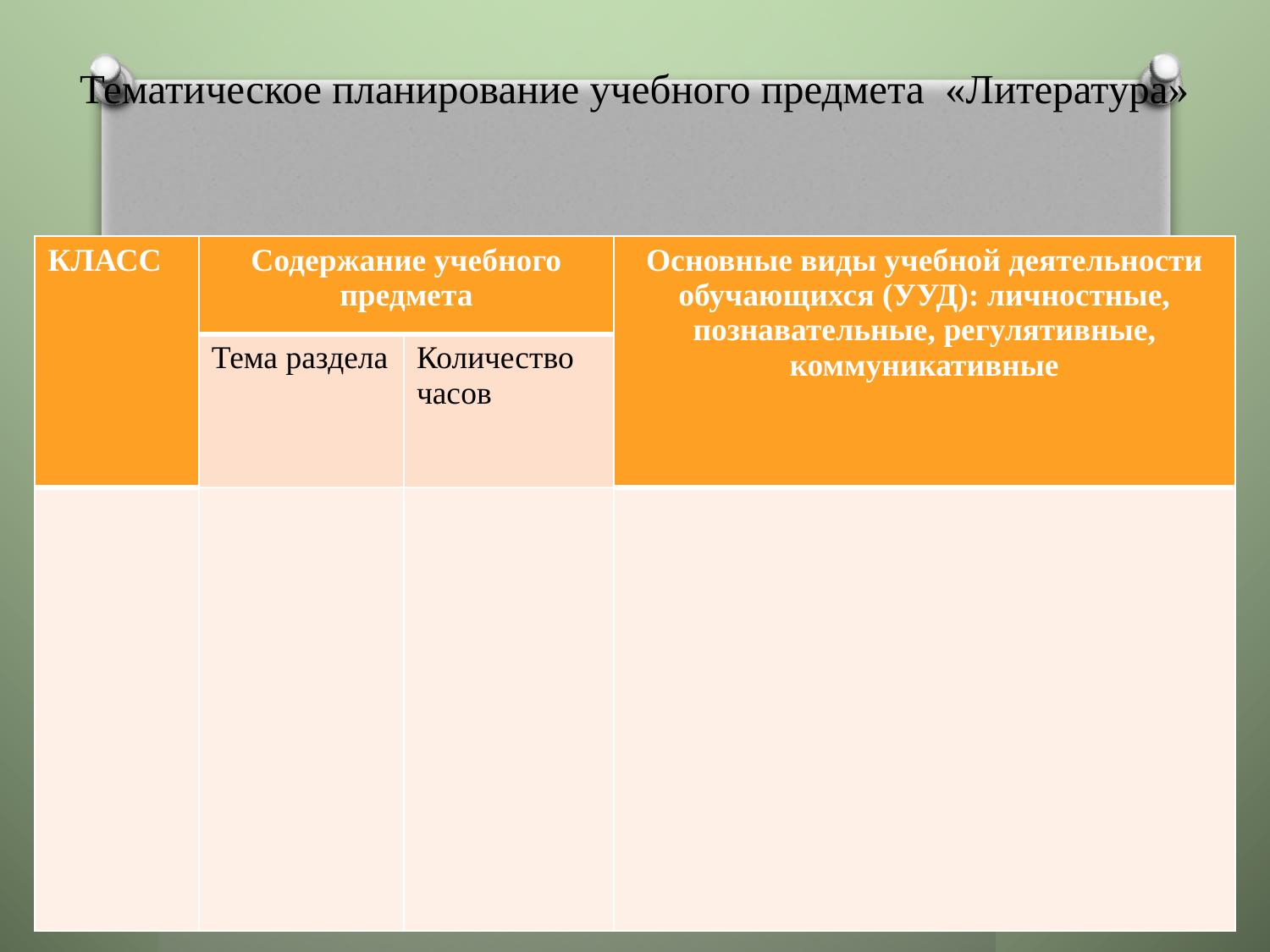

# Тематическое планирование учебного предмета  «Литература»
| КЛАСС | Содержание учебного предмета |  | Основные виды учебной деятельности обучающихся (УУД): личностные, познавательные, регулятивные, коммуникативные |
| --- | --- | --- | --- |
|  | Тема раздела | Количество часов |  |
|  |  |  |  |